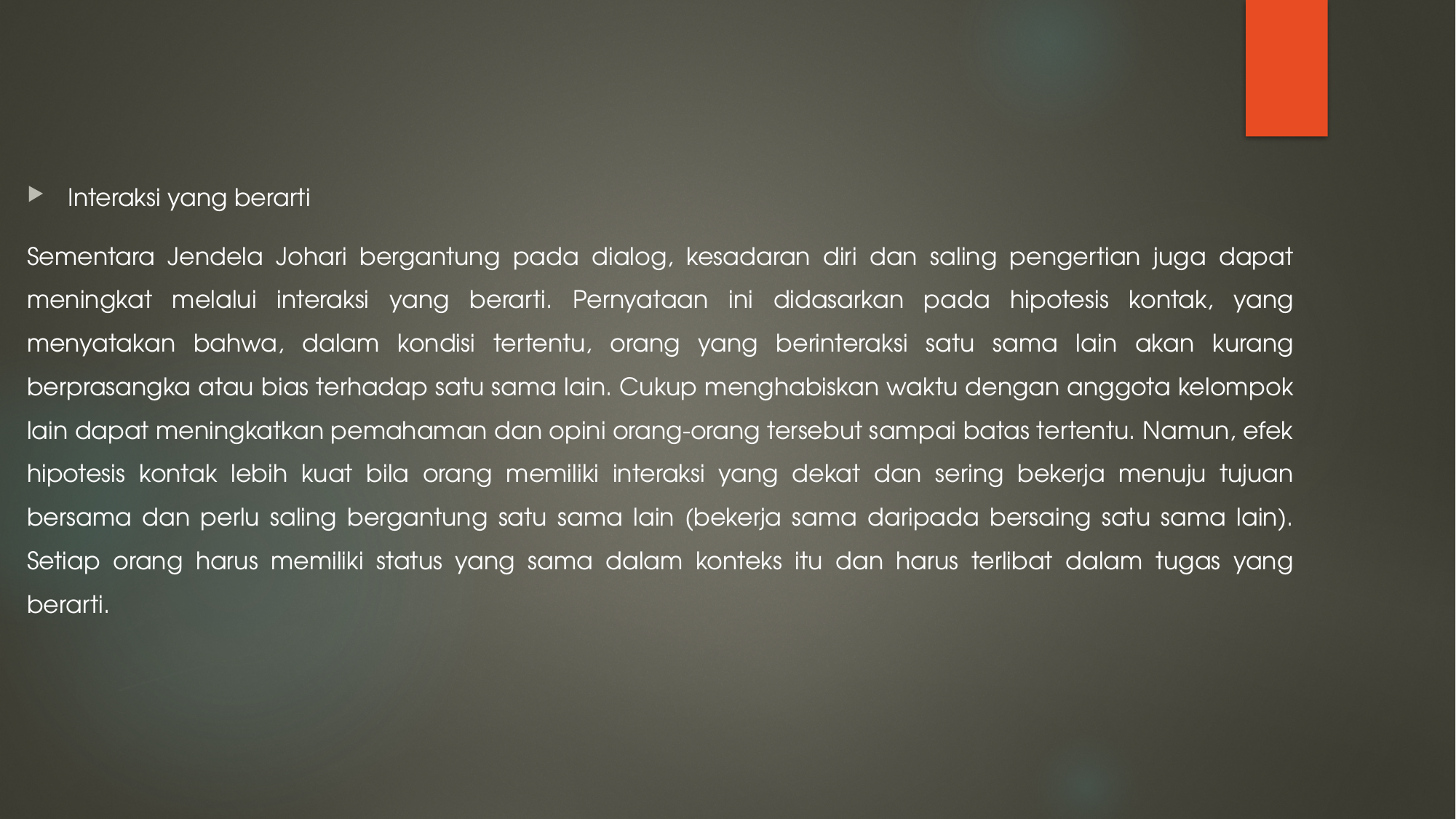

Interaksi yang berarti
Sementara Jendela Johari bergantung pada dialog, kesadaran diri dan saling pengertian juga dapat meningkat melalui interaksi yang berarti. Pernyataan ini didasarkan pada hipotesis kontak, yang menyatakan bahwa, dalam kondisi tertentu, orang yang berinteraksi satu sama lain akan kurang berprasangka atau bias terhadap satu sama lain. Cukup menghabiskan waktu dengan anggota kelompok lain dapat meningkatkan pemahaman dan opini orang-orang tersebut sampai batas tertentu. Namun, efek hipotesis kontak lebih kuat bila orang memiliki interaksi yang dekat dan sering bekerja menuju tujuan bersama dan perlu saling bergantung satu sama lain (bekerja sama daripada bersaing satu sama lain). Setiap orang harus memiliki status yang sama dalam konteks itu dan harus terlibat dalam tugas yang berarti.